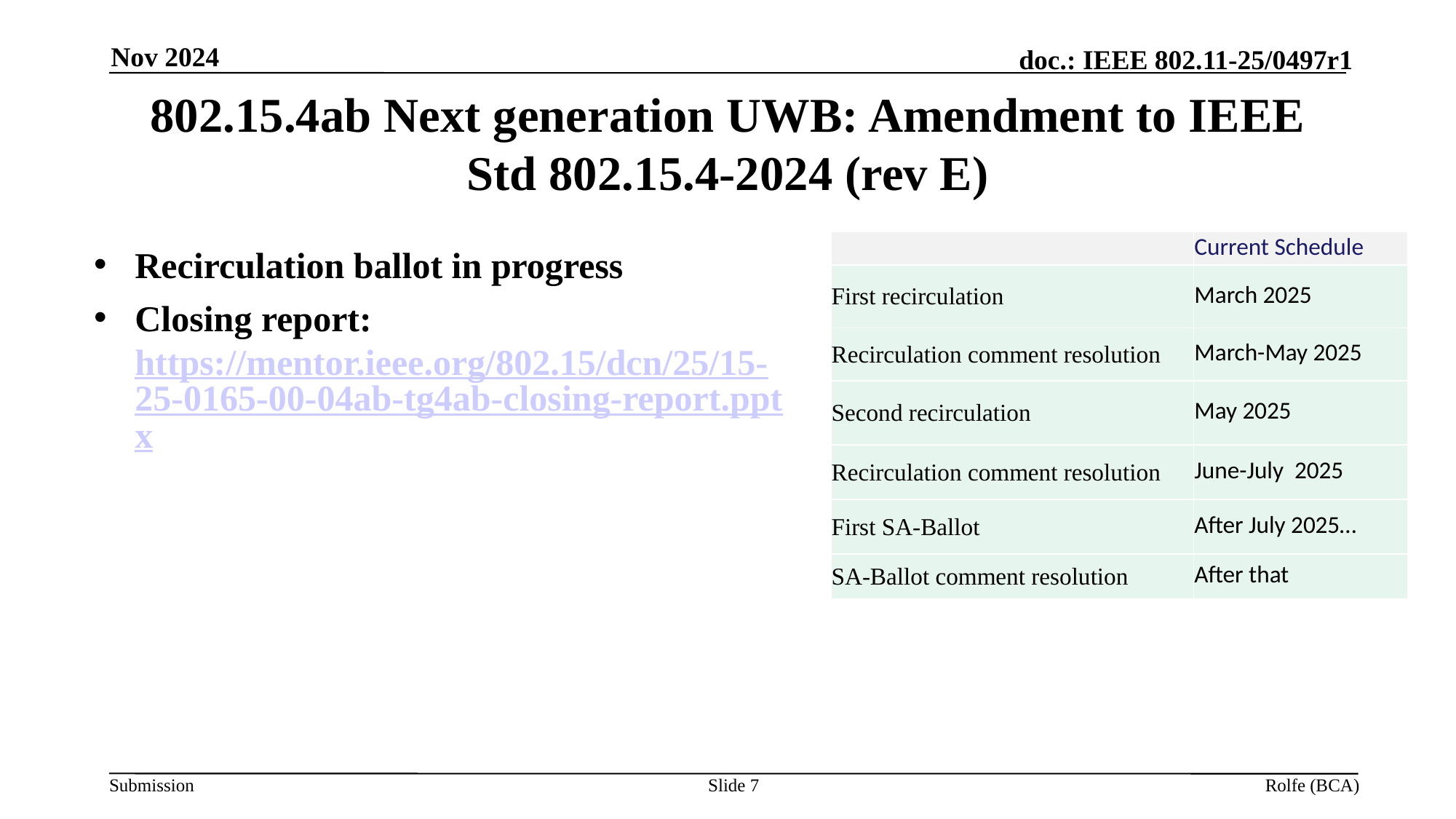

Nov 2024
# 802.15.4ab Next generation UWB: Amendment to IEEE Std 802.15.4-2024 (rev E)
|  | Current Schedule |
| --- | --- |
| First recirculation | March 2025 |
| Recirculation comment resolution | March-May 2025 |
| Second recirculation | May 2025 |
| Recirculation comment resolution | June-July 2025 |
| First SA-Ballot | After July 2025… |
| SA-Ballot comment resolution | After that |
Recirculation ballot in progress
Closing report: https://mentor.ieee.org/802.15/dcn/25/15-25-0165-00-04ab-tg4ab-closing-report.pptx

Slide 7
Rolfe (BCA)